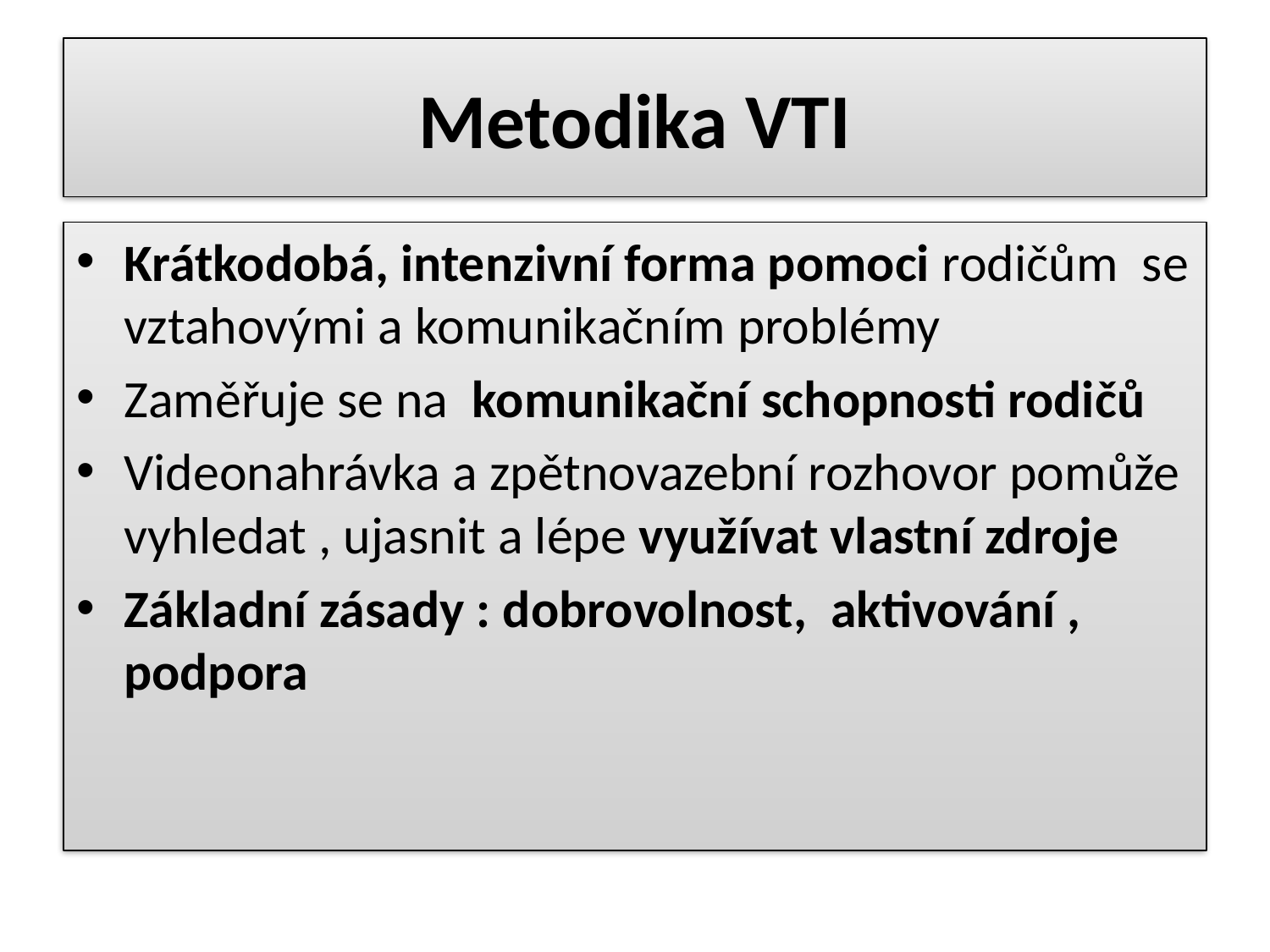

# Metodika VTI
Krátkodobá, intenzivní forma pomoci rodičům  se vztahovými a komunikačním problémy
Zaměřuje se na  komunikační schopnosti rodičů
Videonahrávka a zpětnovazební rozhovor pomůže  vyhledat , ujasnit a lépe využívat vlastní zdroje
Základní zásady : dobrovolnost,  aktivování , podpora